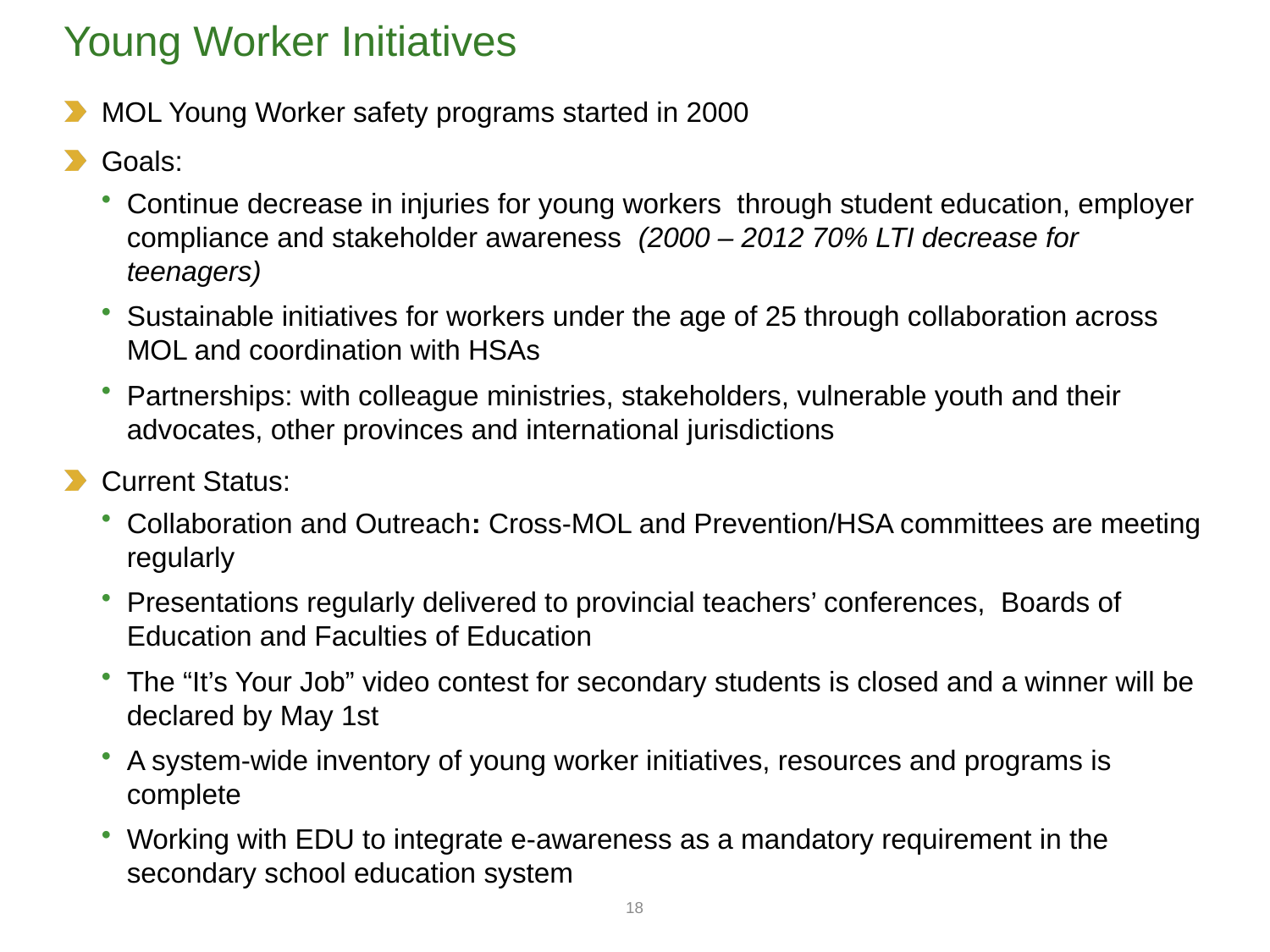

# Young Worker Initiatives
MOL Young Worker safety programs started in 2000
Goals:
Continue decrease in injuries for young workers  through student education, employer compliance and stakeholder awareness  (2000 – 2012 70% LTI decrease for teenagers)
Sustainable initiatives for workers under the age of 25 through collaboration across MOL and coordination with HSAs
Partnerships: with colleague ministries, stakeholders, vulnerable youth and their advocates, other provinces and international jurisdictions
Current Status:
Collaboration and Outreach: Cross-MOL and Prevention/HSA committees are meeting regularly
Presentations regularly delivered to provincial teachers’ conferences,  Boards of Education and Faculties of Education
The “It’s Your Job” video contest for secondary students is closed and a winner will be declared by May 1st
A system-wide inventory of young worker initiatives, resources and programs is complete
Working with EDU to integrate e-awareness as a mandatory requirement in the secondary school education system

18